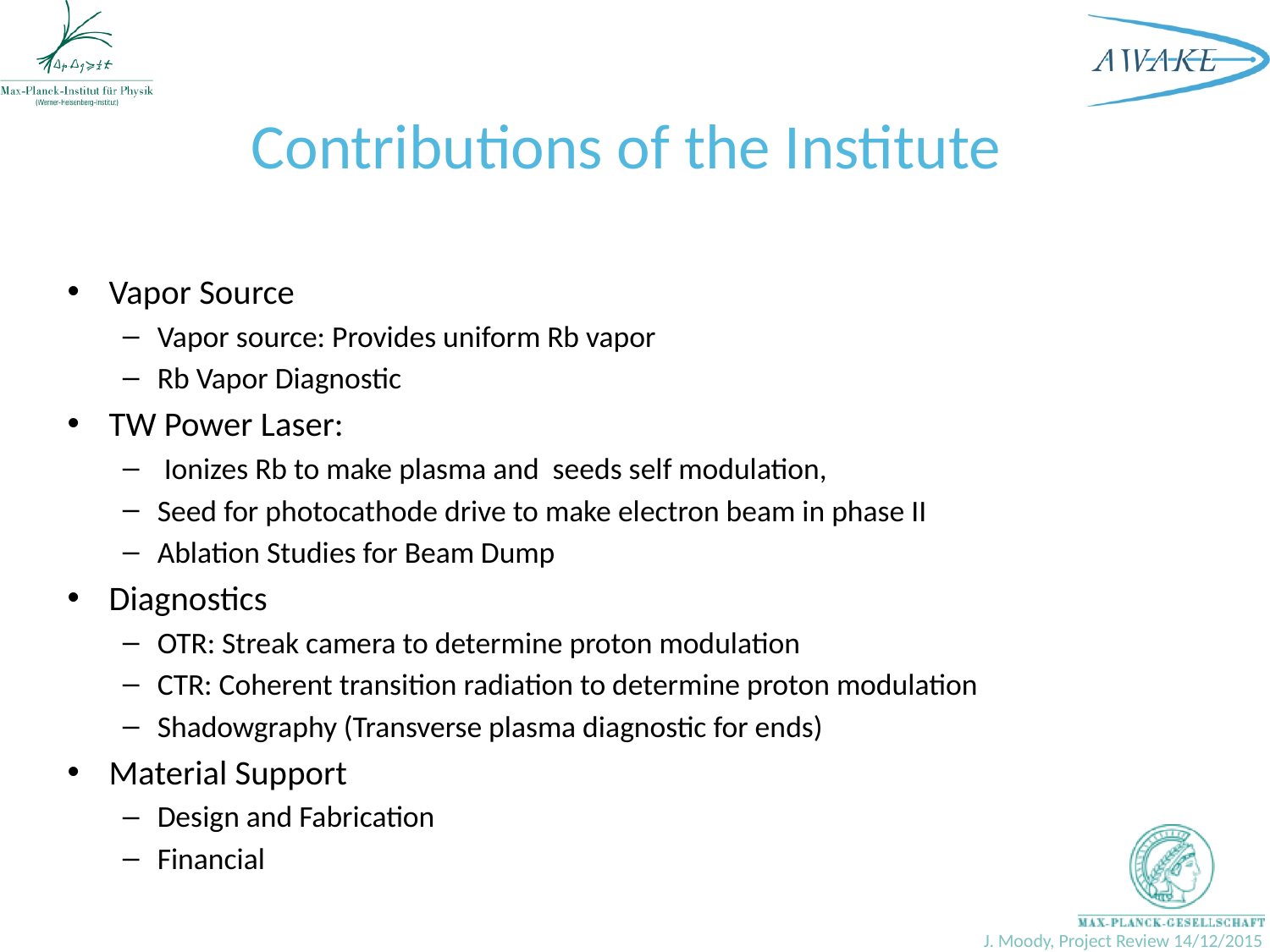

Contributions of the Institute
Vapor Source
Vapor source: Provides uniform Rb vapor
Rb Vapor Diagnostic
TW Power Laser:
 Ionizes Rb to make plasma and  seeds self modulation,
Seed for photocathode drive to make electron beam in phase II
Ablation Studies for Beam Dump
Diagnostics
OTR: Streak camera to determine proton modulation
CTR: Coherent transition radiation to determine proton modulation
Shadowgraphy (Transverse plasma diagnostic for ends)
Material Support
Design and Fabrication
Financial